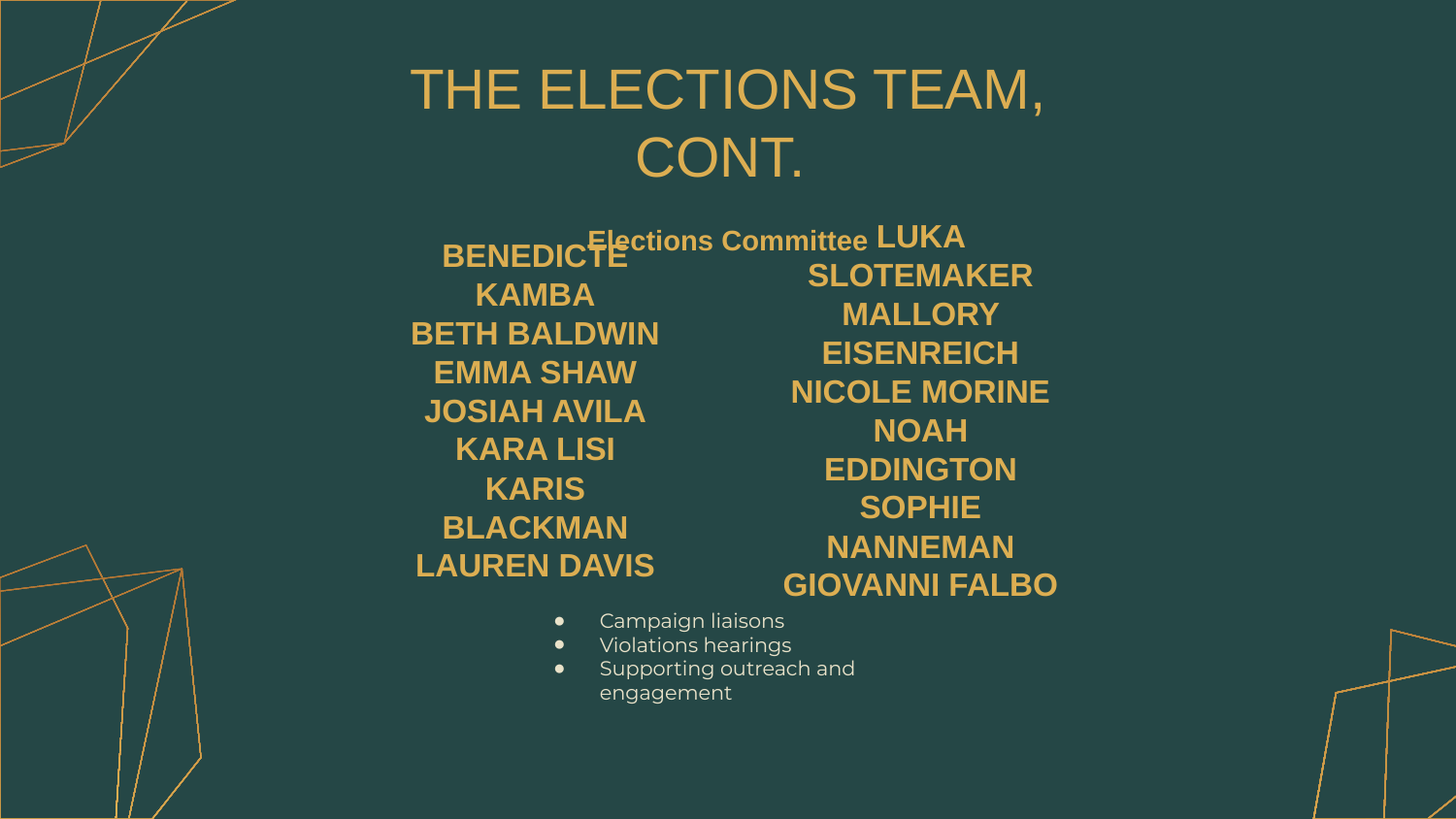

# THE ELECTIONS TEAM, CONT.
Elections Committee
LUKA SLOTEMAKER
MALLORY EISENREICH
NICOLE MORINE
NOAH EDDINGTON
SOPHIE NANNEMAN
GIOVANNI FALBO
BENEDICTE KAMBA
BETH BALDWIN
EMMA SHAW
JOSIAH AVILA
KARA LISI
KARIS BLACKMAN
LAUREN DAVIS
Campaign liaisons
Violations hearings
Supporting outreach and engagement